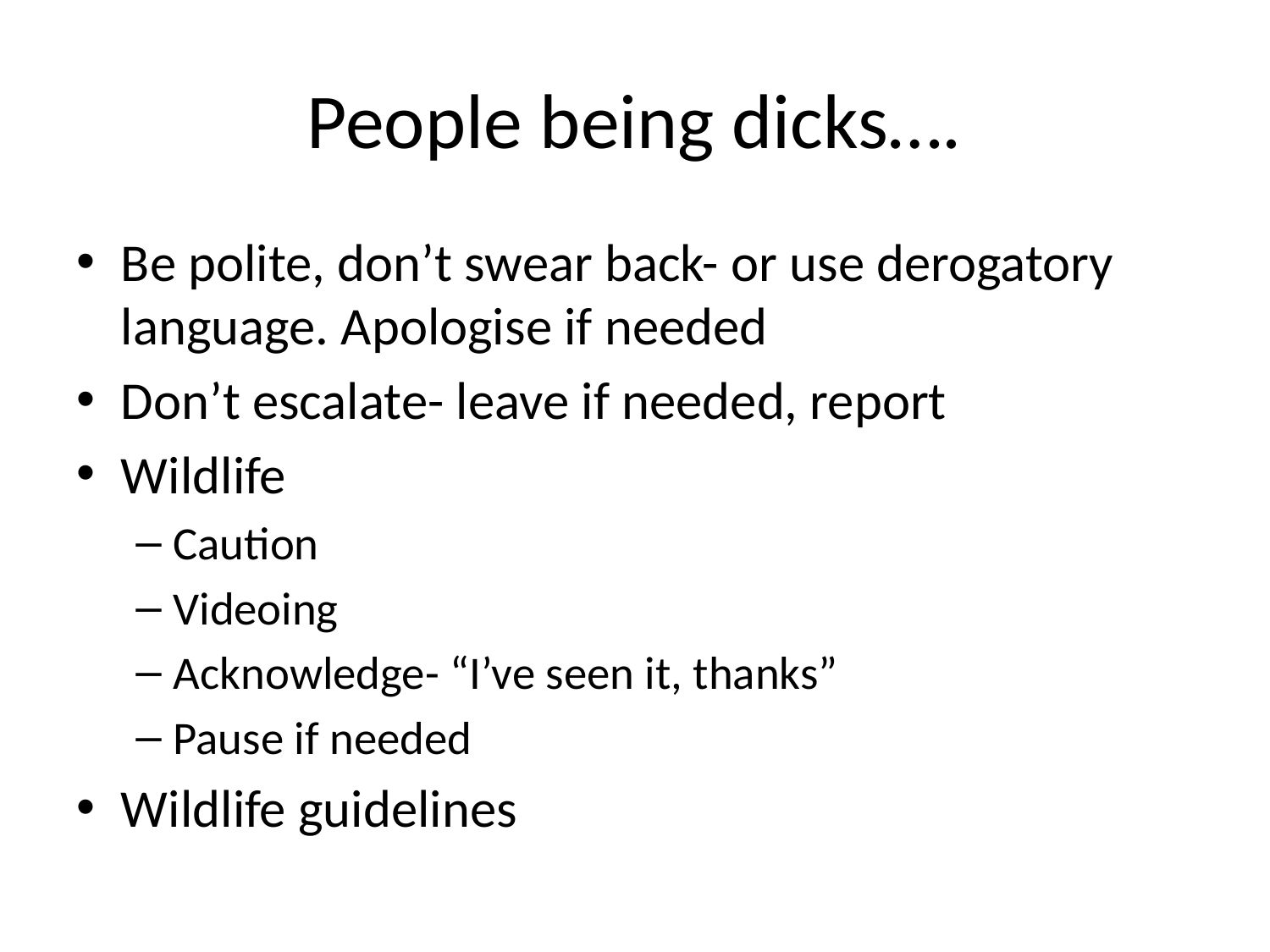

# People being dicks….
Be polite, don’t swear back- or use derogatory language. Apologise if needed
Don’t escalate- leave if needed, report
Wildlife
Caution
Videoing
Acknowledge- “I’ve seen it, thanks”
Pause if needed
Wildlife guidelines